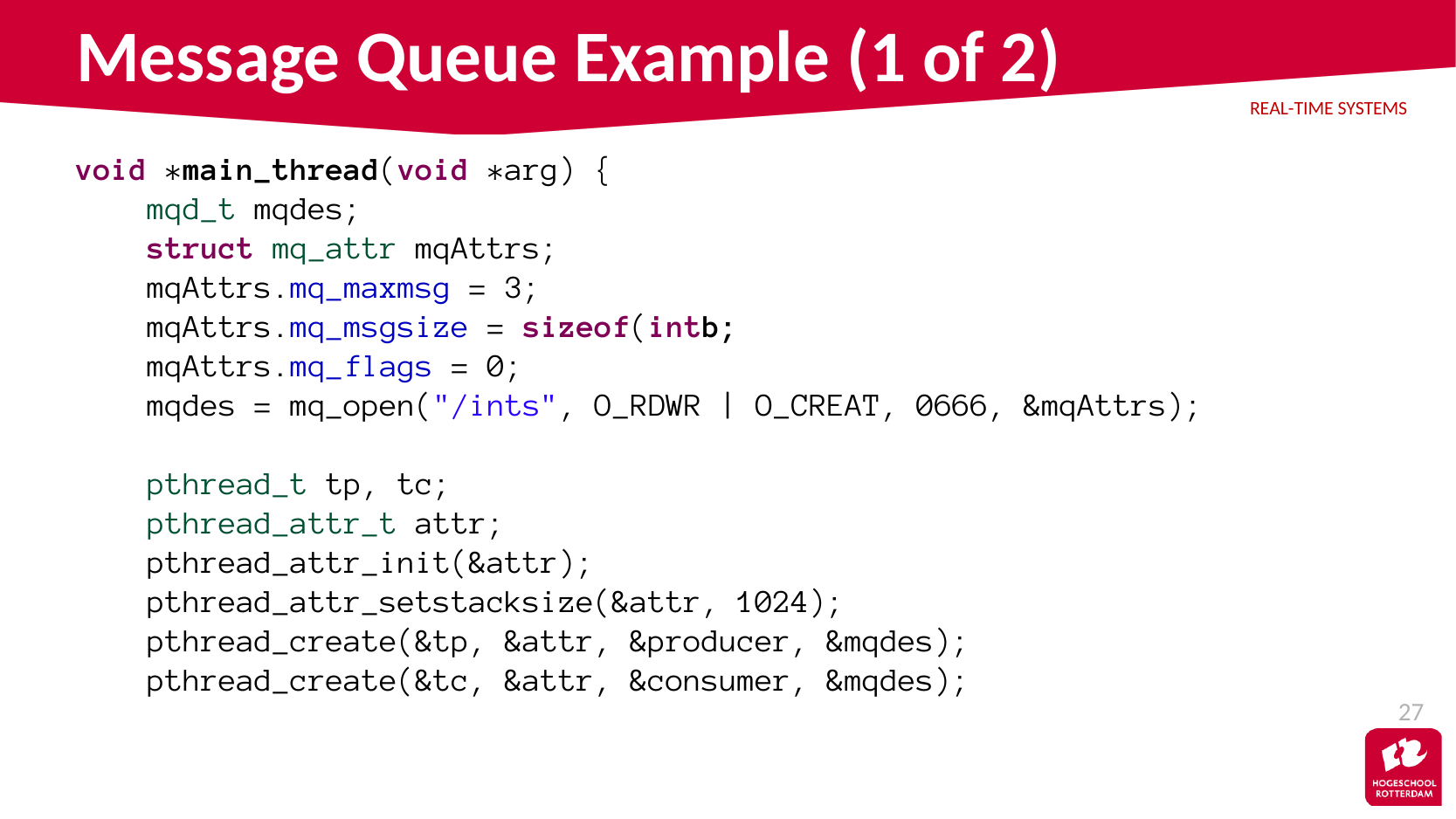

# Message Queue Example (1 of 2)
void *main_thread(void *arg) {
    mqd_t mqdes;
    struct mq_attr mqAttrs;
    mqAttrs.mq_maxmsg = 3;
    mqAttrs.mq_msgsize = sizeof(intb;
    mqAttrs.mq_flags = 0;
    mqdes = mq_open("/ints", O_RDWR | O_CREAT, 0666, &mqAttrs);

    pthread_t tp, tc;
    pthread_attr_t attr;
    pthread_attr_init(&attr);
    pthread_attr_setstacksize(&attr, 1024);
    pthread_create(&tp, &attr, &producer, &mqdes);
    pthread_create(&tc, &attr, &consumer, &mqdes);
27